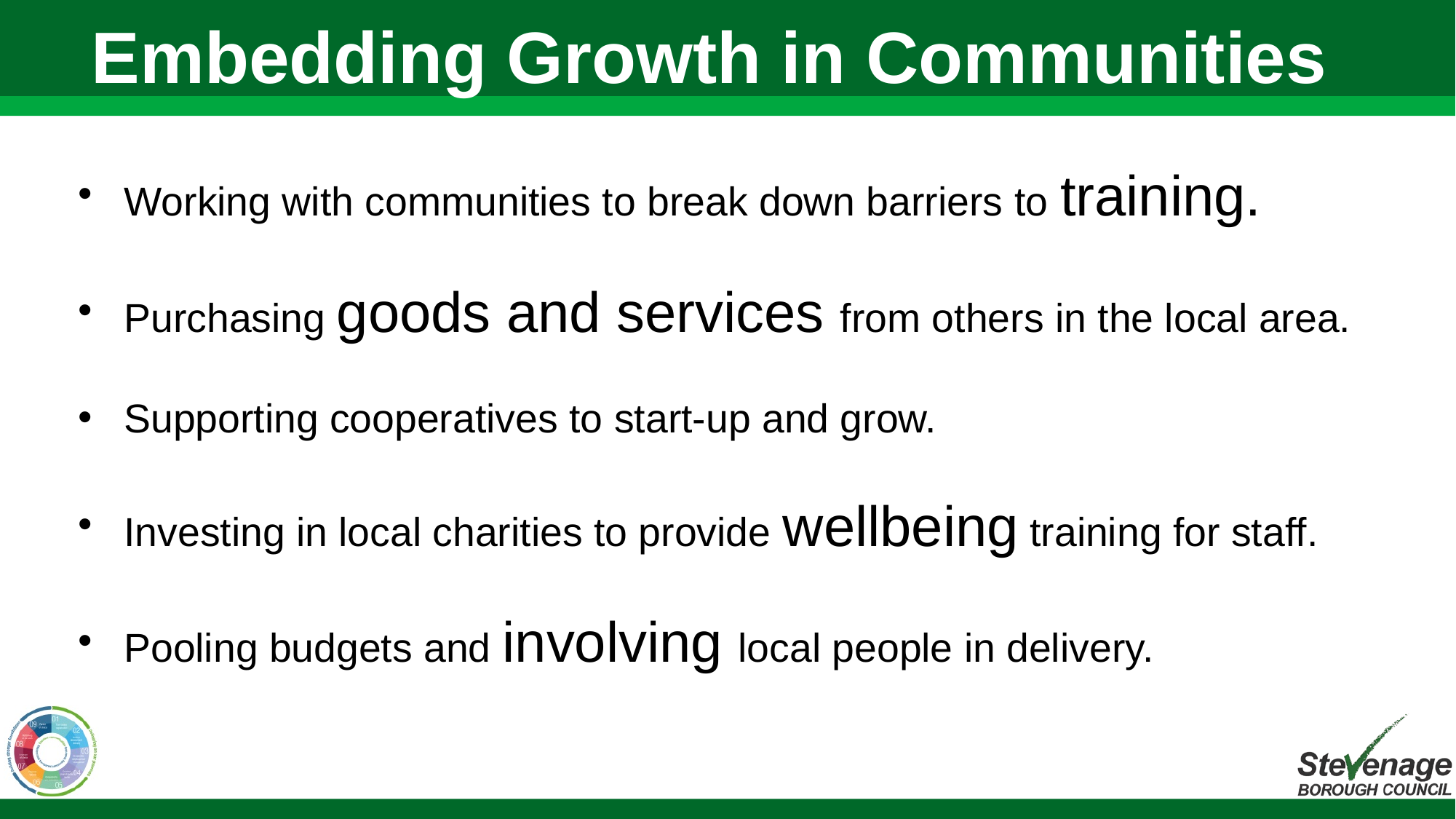

# Embedding Growth in Communities
Working with communities to break down barriers to training.

Purchasing goods and services from others in the local area.

Supporting cooperatives to start-up and grow.

Investing in local charities to provide wellbeing training for staff.

Pooling budgets and involving local people in delivery.